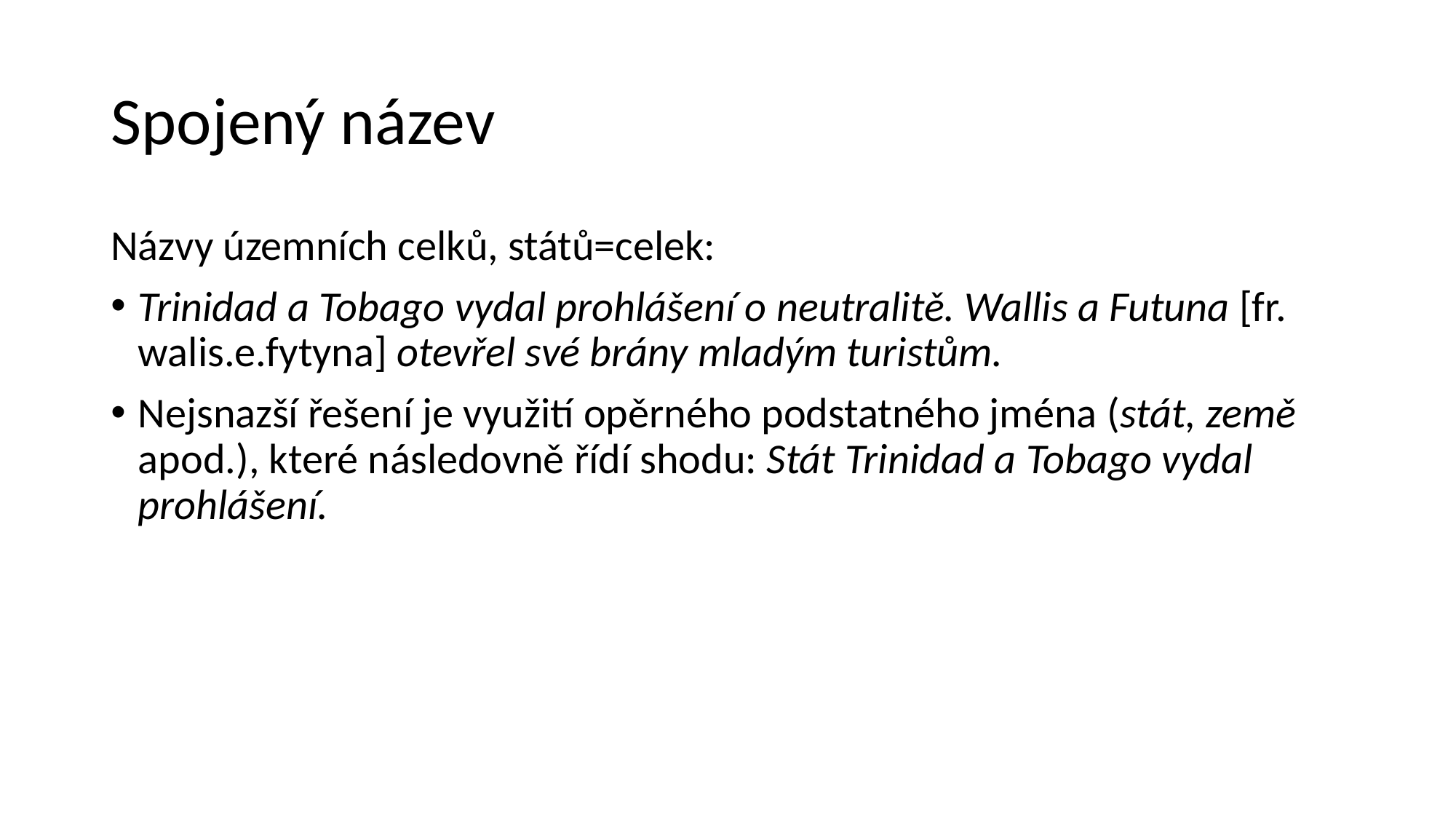

# Spojený název
Názvy územních celků, států=celek:
Trinidad a Tobago vydal prohlášení o neutralitě. Wallis a Futuna [fr. walis.e.fytyna] otevřel své brány mladým turistům.
Nejsnazší řešení je využití opěrného podstatného jména (stát, země apod.), které následovně řídí shodu: Stát Trinidad a Tobago vydal prohlášení.